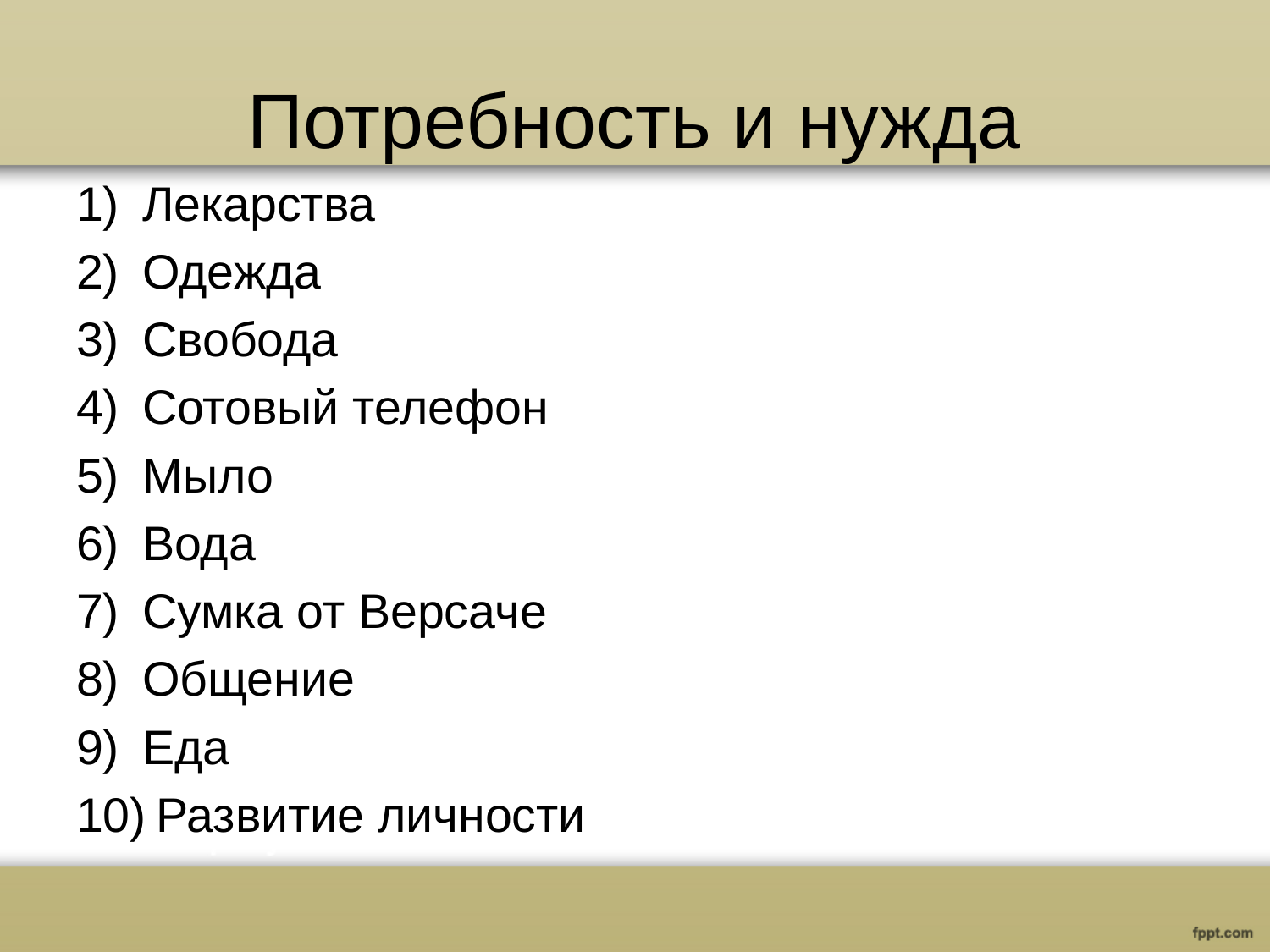

# Потребность и нужда
Лекарства
Одежда
Свобода
Сотовый телефон
Мыло
Вода
Сумка от Версаче
Общение
Еда
 Развитие личности